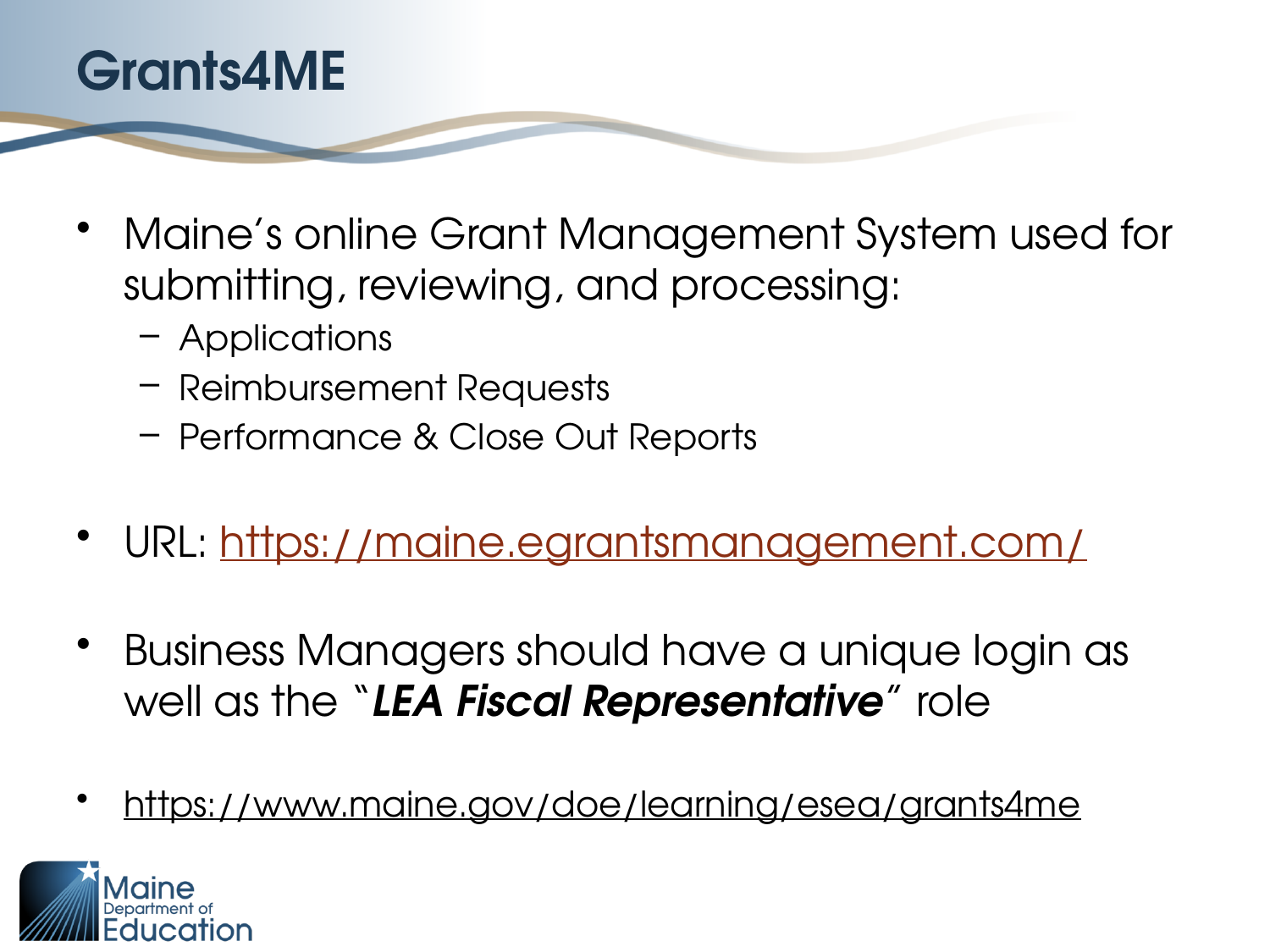

# Grants4ME
Maine’s online Grant Management System used for submitting, reviewing, and processing:
Applications
Reimbursement Requests
Performance & Close Out Reports

URL: https://maine.egrantsmanagement.com/

Business Managers should have a unique login as well as the “LEA Fiscal Representative” role

https://www.maine.gov/doe/learning/esea/grants4me